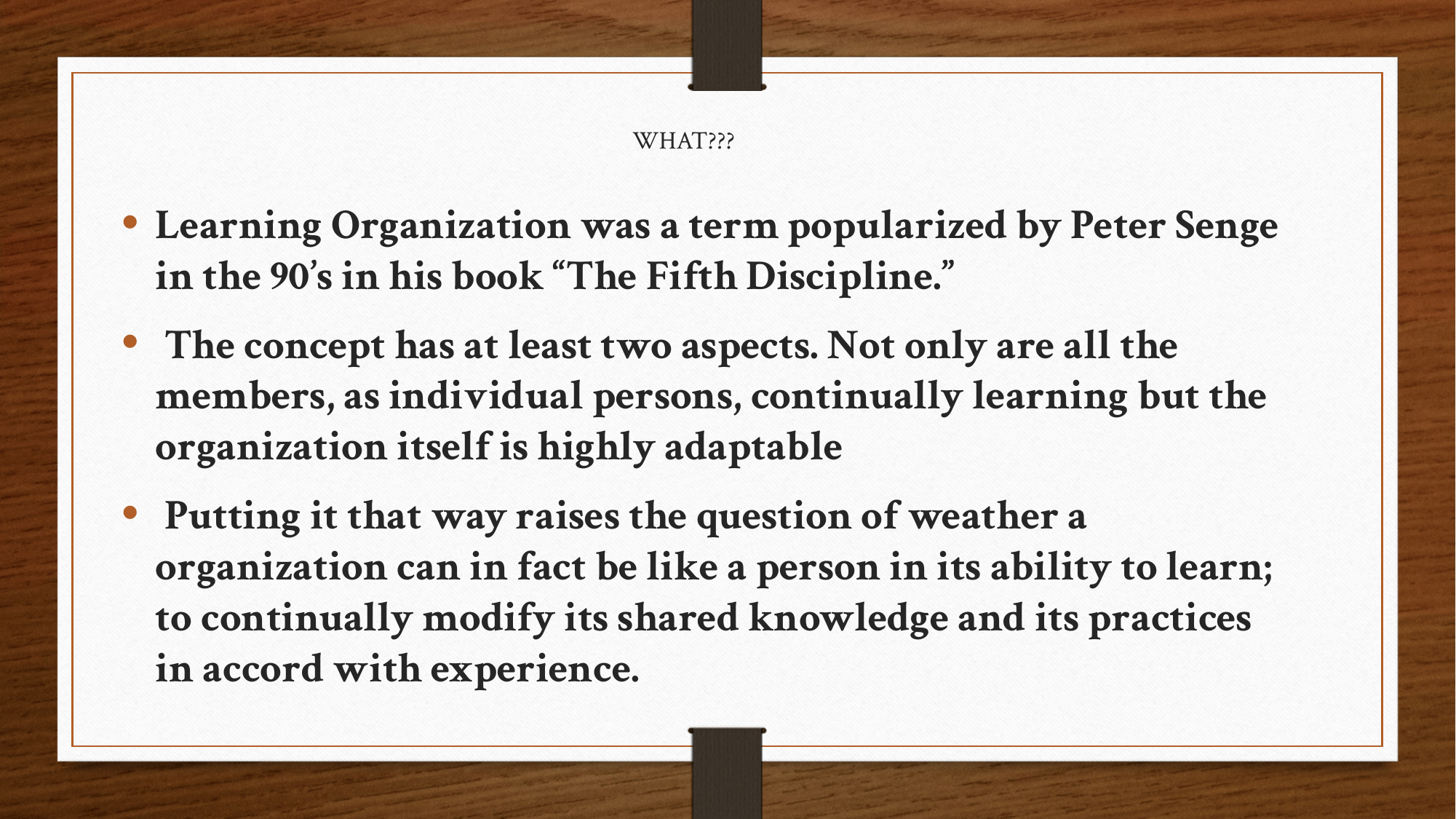

WHAT???
Learning Organization was a term popularized by Peter Senge in the 90’s in his book “The Fifth Discipline.”
 The concept has at least two aspects. Not only are all the members, as individual persons, continually learning but the organization itself is highly adaptable
 Putting it that way raises the question of weather a organization can in fact be like a person in its ability to learn; to continually modify its shared knowledge and its practices in accord with experience.